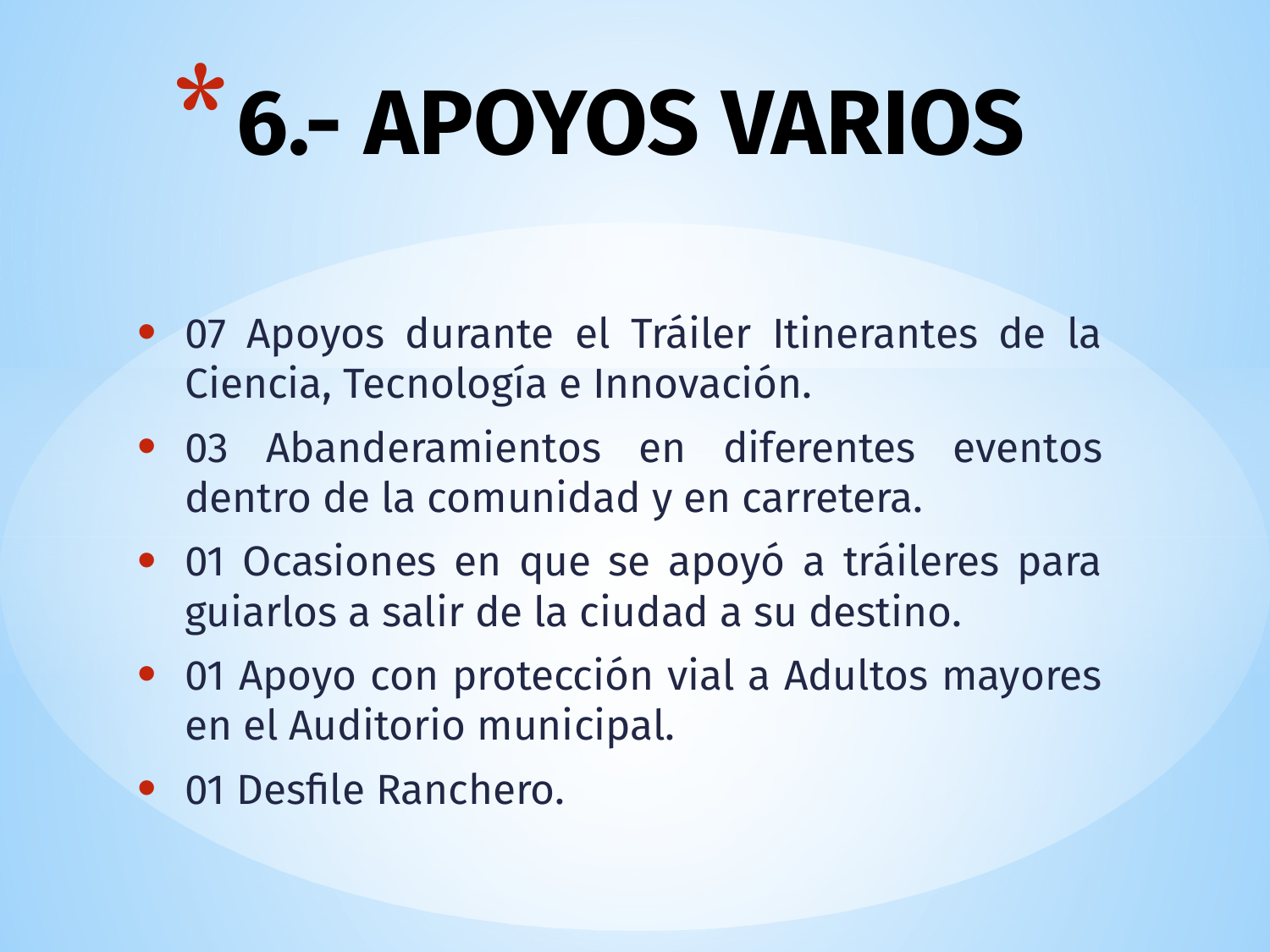

# 6.- APOYOS VARIOS

07 Apoyos durante el Tráiler Itinerantes de la Ciencia, Tecnología e Innovación.
03 Abanderamientos en diferentes eventos dentro de la comunidad y en carretera.
01 Ocasiones en que se apoyó a tráileres para guiarlos a salir de la ciudad a su destino.
01 Apoyo con protección vial a Adultos mayores en el Auditorio municipal.
01 Desfile Ranchero.